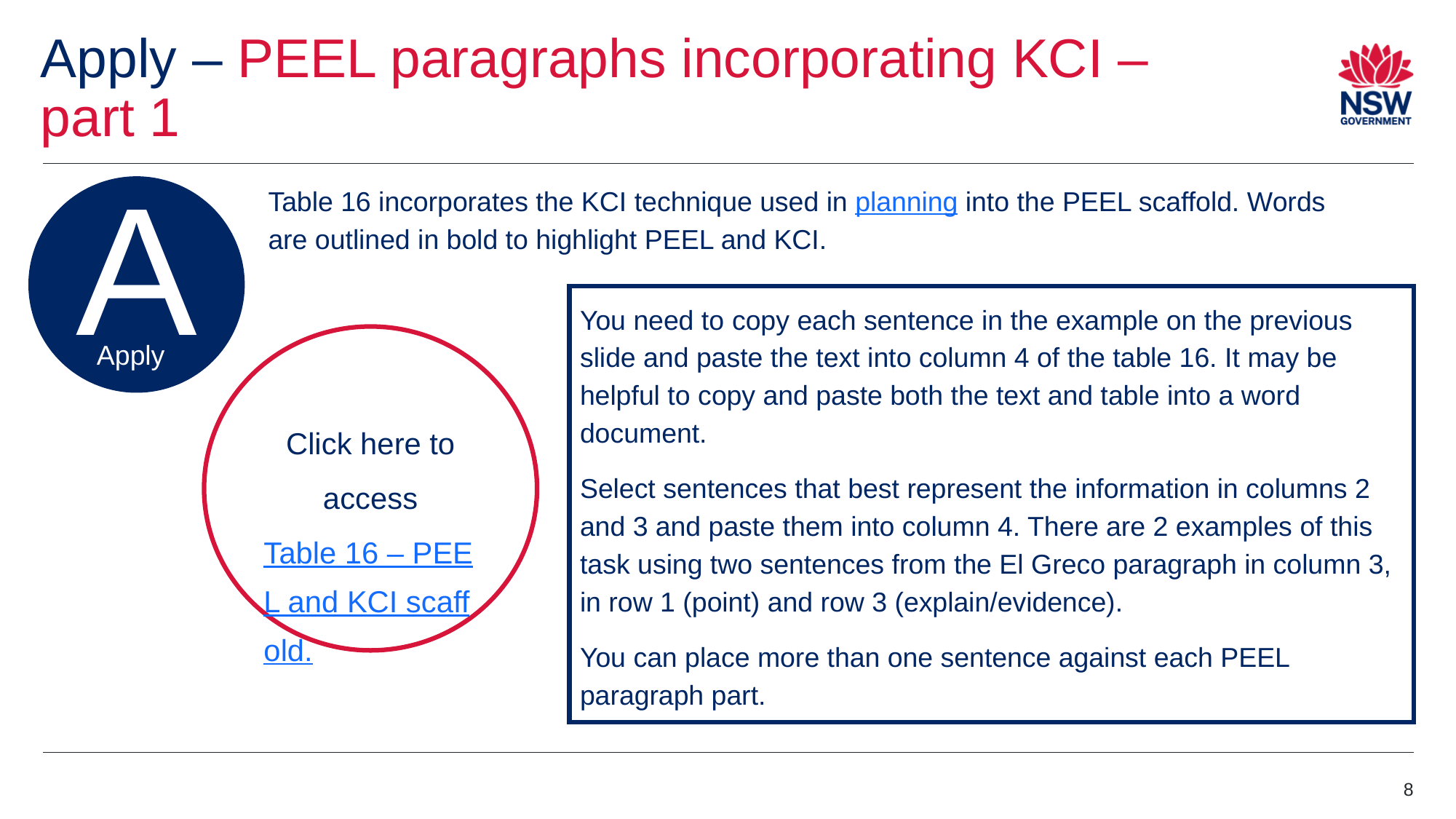

# Apply – PEEL paragraphs incorporating KCI – part 1
Table 16 incorporates the KCI technique used in planning into the PEEL scaffold. Words are outlined in bold to highlight PEEL and KCI.
A

Apply
You need to copy each sentence in the example on the previous slide and paste the text into column 4 of the table 16. It may be helpful to copy and paste both the text and table into a word document.
Select sentences that best represent the information in columns 2 and 3 and paste them into column 4. There are 2 examples of this task using two sentences from the El Greco paragraph in column 3, in row 1 (point) and row 3 (explain/evidence).
You can place more than one sentence against each PEEL paragraph part.
Click here to access
Table 16 – PEEL and KCI scaffold.
8